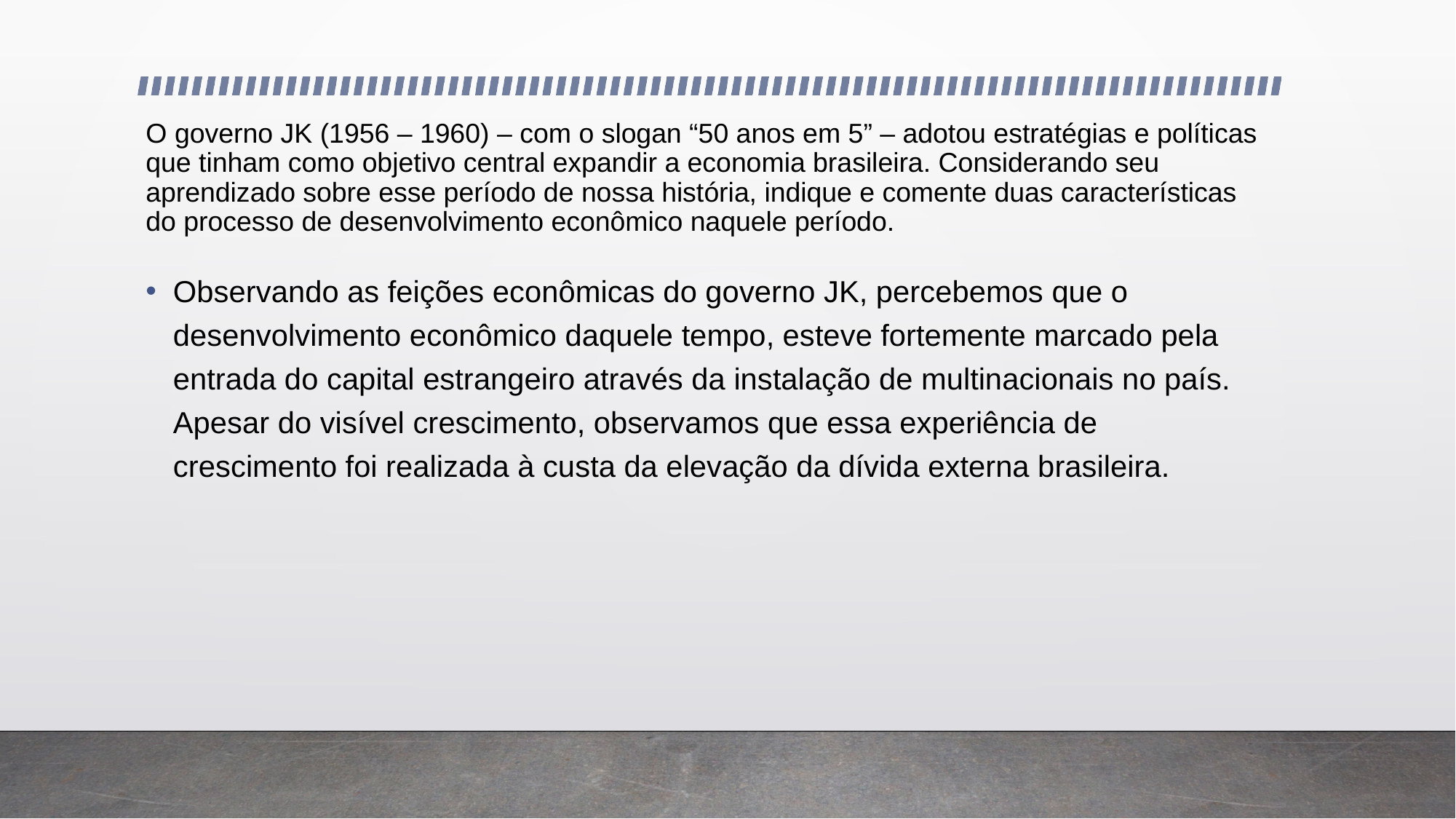

# O governo JK (1956 – 1960) – com o slogan “50 anos em 5” – adotou estratégias e políticas que tinham como objetivo central expandir a economia brasileira. Considerando seu aprendizado sobre esse período de nossa história, indique e comente duas características do processo de desenvolvimento econômico naquele período.
Observando as feições econômicas do governo JK, percebemos que o desenvolvimento econômico daquele tempo, esteve fortemente marcado pela entrada do capital estrangeiro através da instalação de multinacionais no país. Apesar do visível crescimento, observamos que essa experiência de crescimento foi realizada à custa da elevação da dívida externa brasileira.